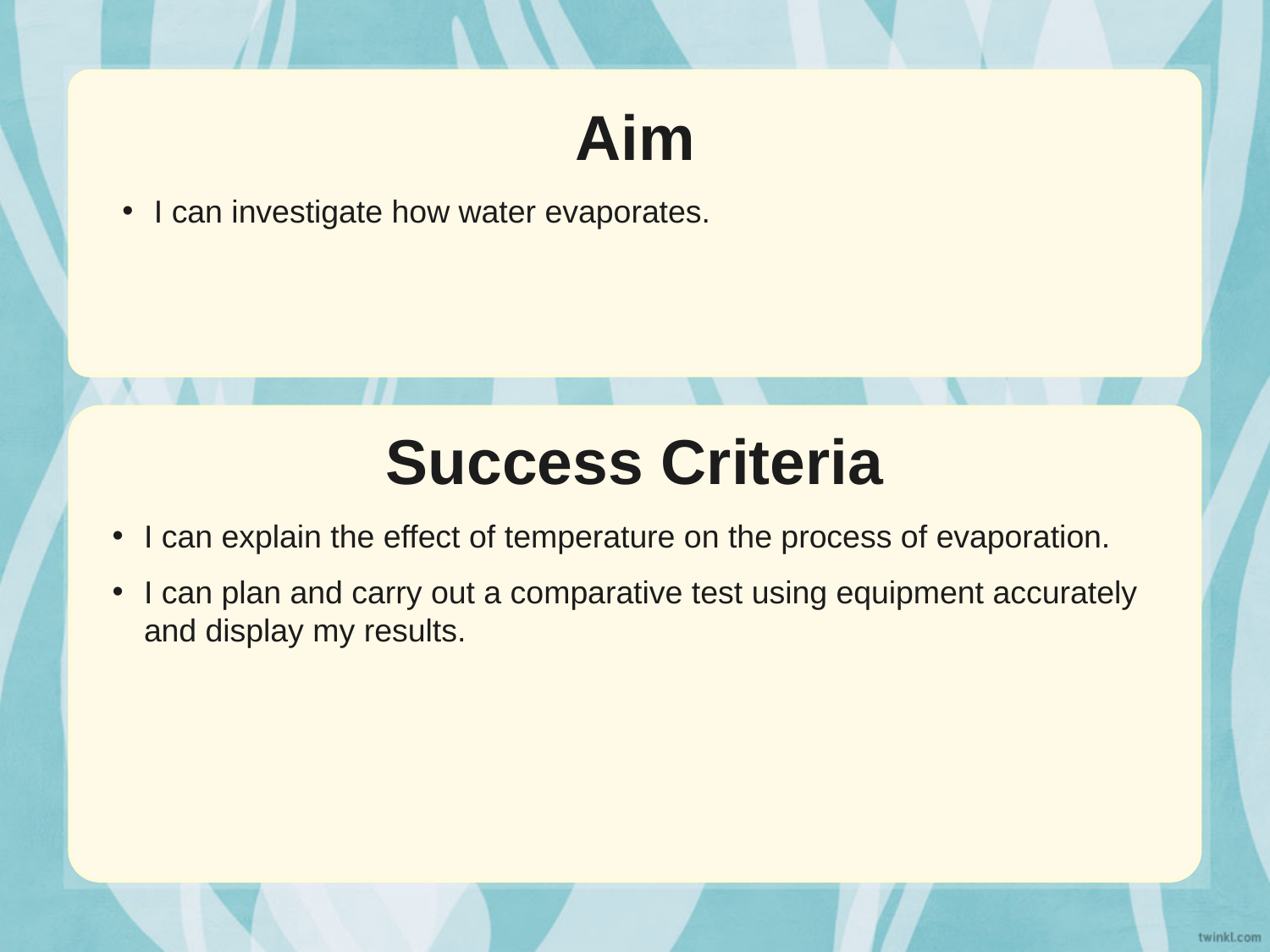

Aim
I can investigate how water evaporates.

Success Criteria
I can explain the effect of temperature on the process of evaporation.
I can plan and carry out a comparative test using equipment accurately and display my results.